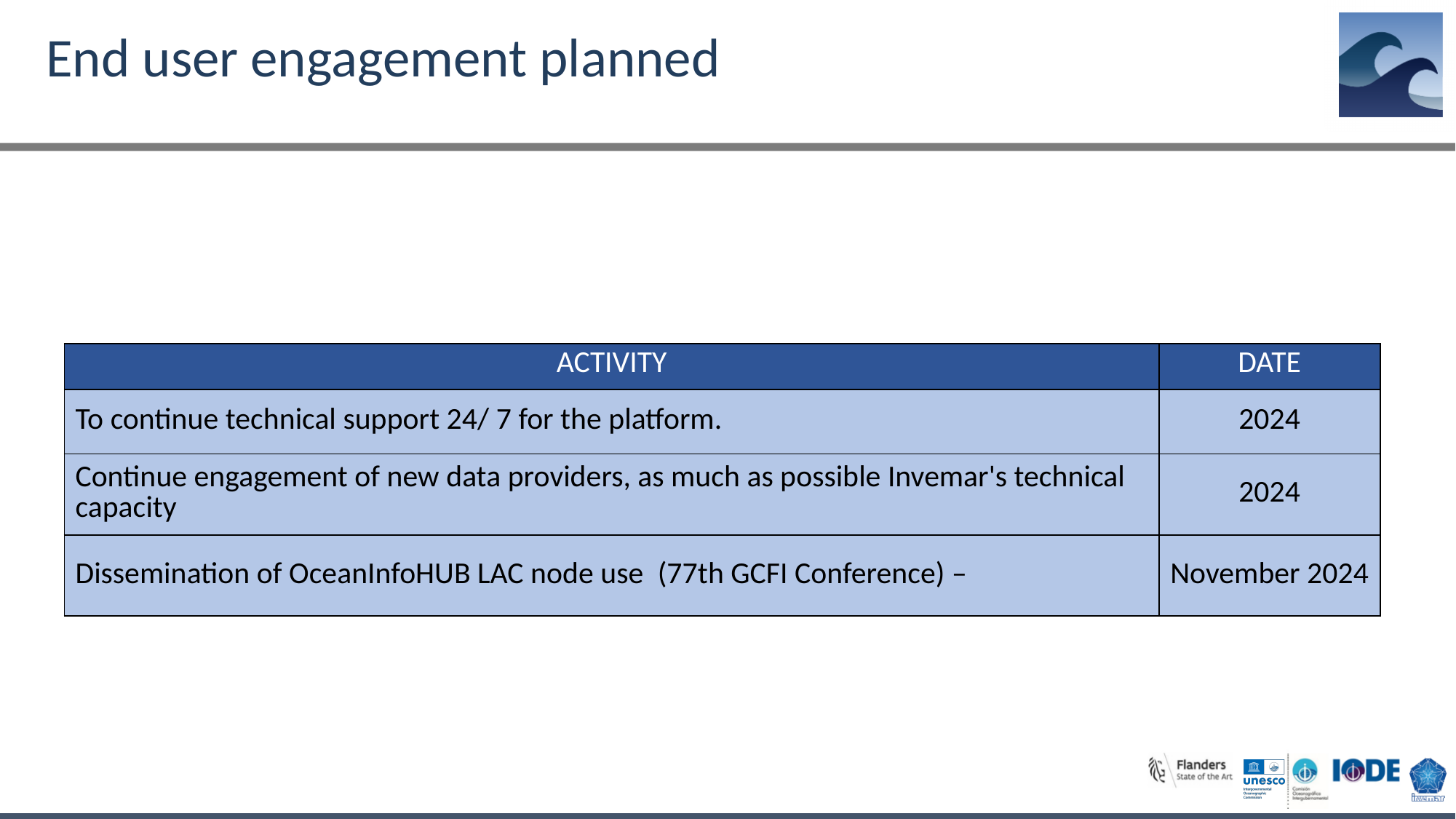

End user engagement planned
| ACTIVITY | DATE |
| --- | --- |
| To continue technical support 24/ 7 for the platform. | 2024 |
| Continue engagement of new data providers, as much as possible Invemar's technical capacity | 2024 |
| Dissemination of OceanInfoHUB LAC node use  (77th GCFI Conference) – | November 2024 |